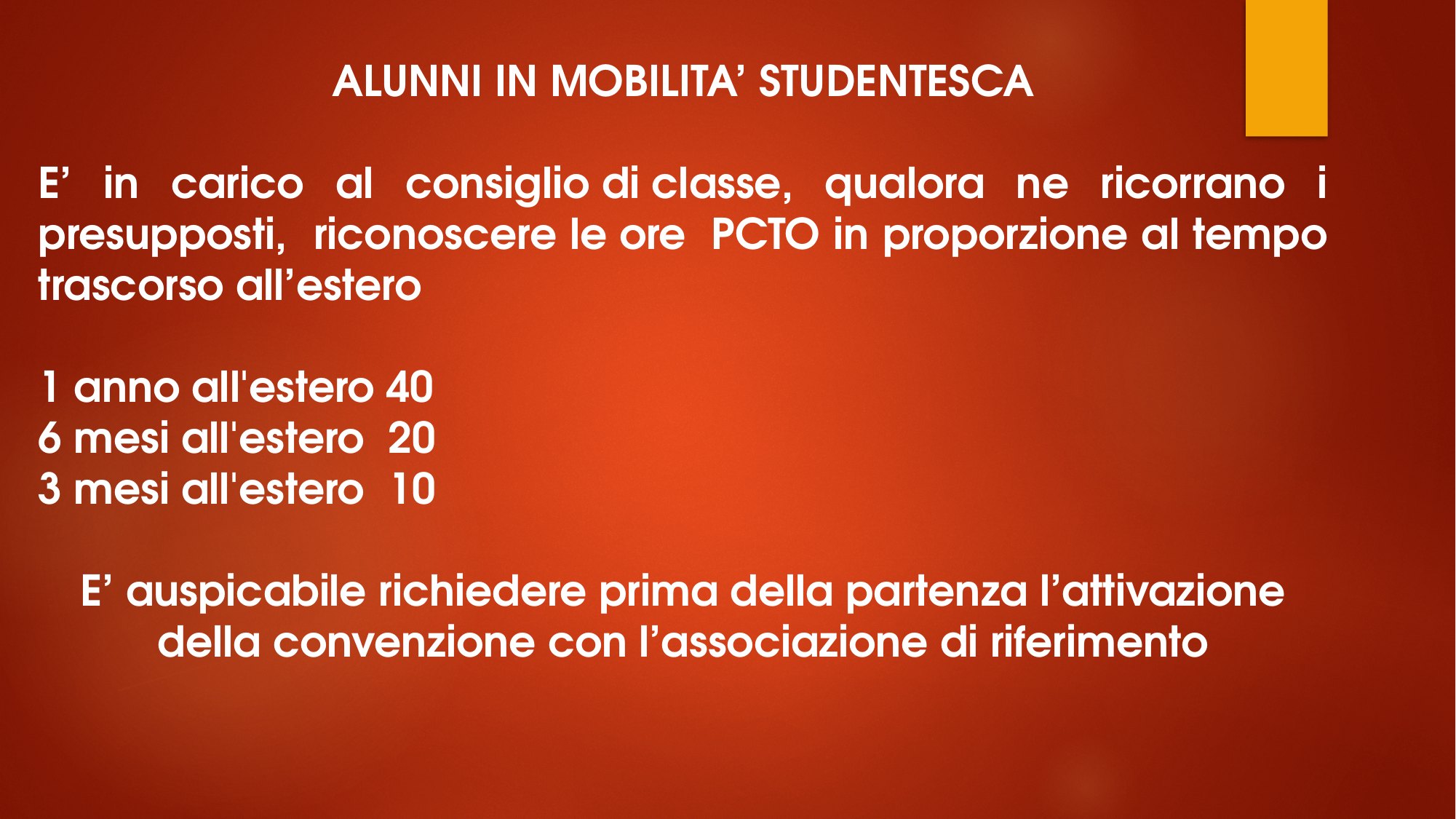

ALUNNI IN MOBILITA’ STUDENTESCA

E’ in carico al consiglio di classe, qualora ne ricorrano i presupposti,  riconoscere le ore  PCTO in proporzione al tempo trascorso all’estero

1 anno all'estero 40
6 mesi all'estero  20
3 mesi all'estero  10

E’ auspicabile richiedere prima della partenza l’attivazione della convenzione con l’associazione di riferimento